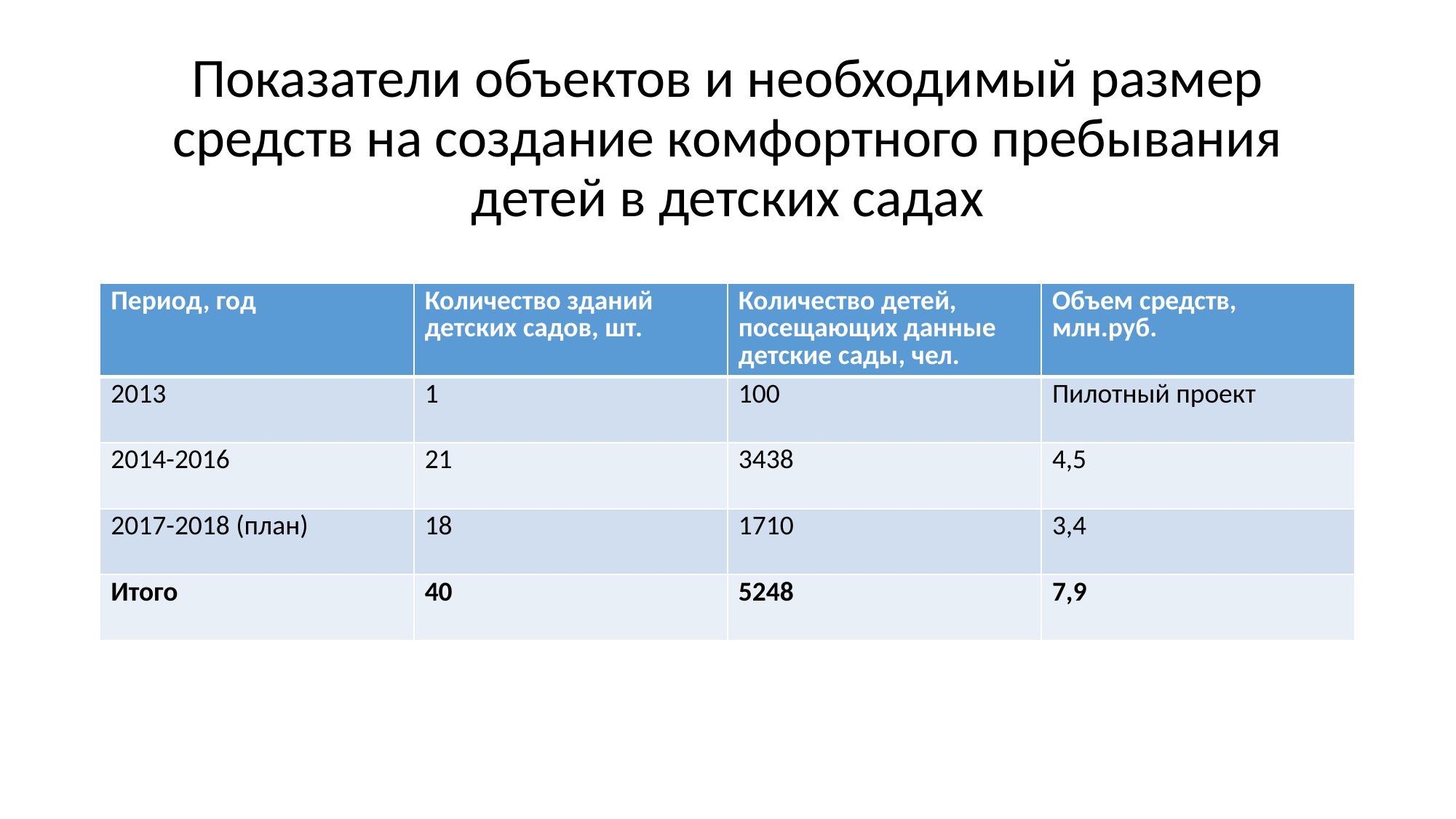

# Показатели объектов и необходимый размер средств на создание комфортного пребывания детей в детских садах
| Период, год | Количество зданий детских садов, шт. | Количество детей, посещающих данные детские сады, чел. | Объем средств, млн.руб. |
| --- | --- | --- | --- |
| 2013 | 1 | 100 | Пилотный проект |
| 2014-2016 | 21 | 3438 | 4,5 |
| 2017-2018 (план) | 18 | 1710 | 3,4 |
| Итого | 40 | 5248 | 7,9 |